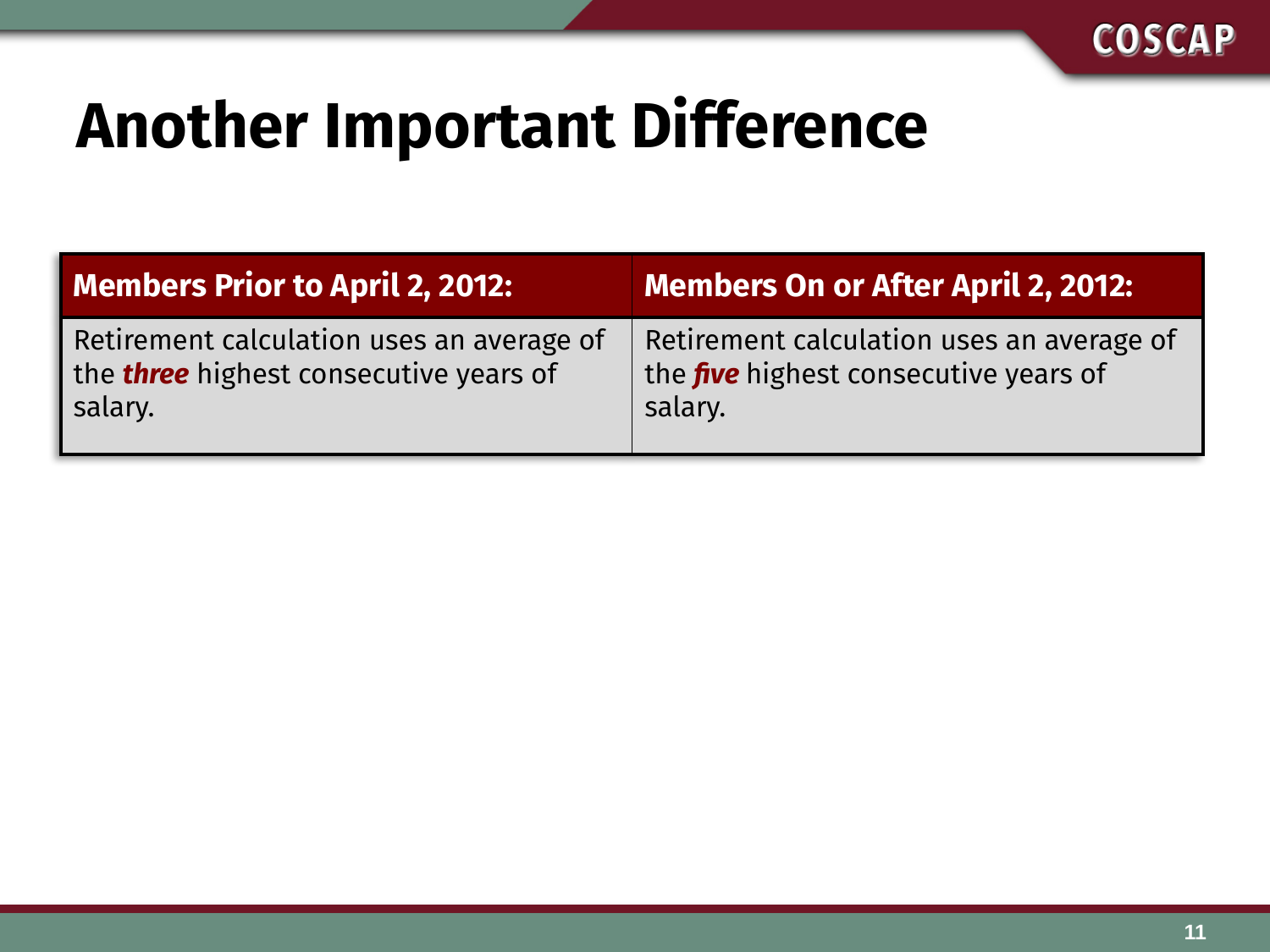

# Another Important Difference
| Members Prior to April 2, 2012: | Members On or After April 2, 2012: |
| --- | --- |
| Retirement calculation uses an average of the three highest consecutive years of salary. | Retirement calculation uses an average of the five highest consecutive years of salary. |
11